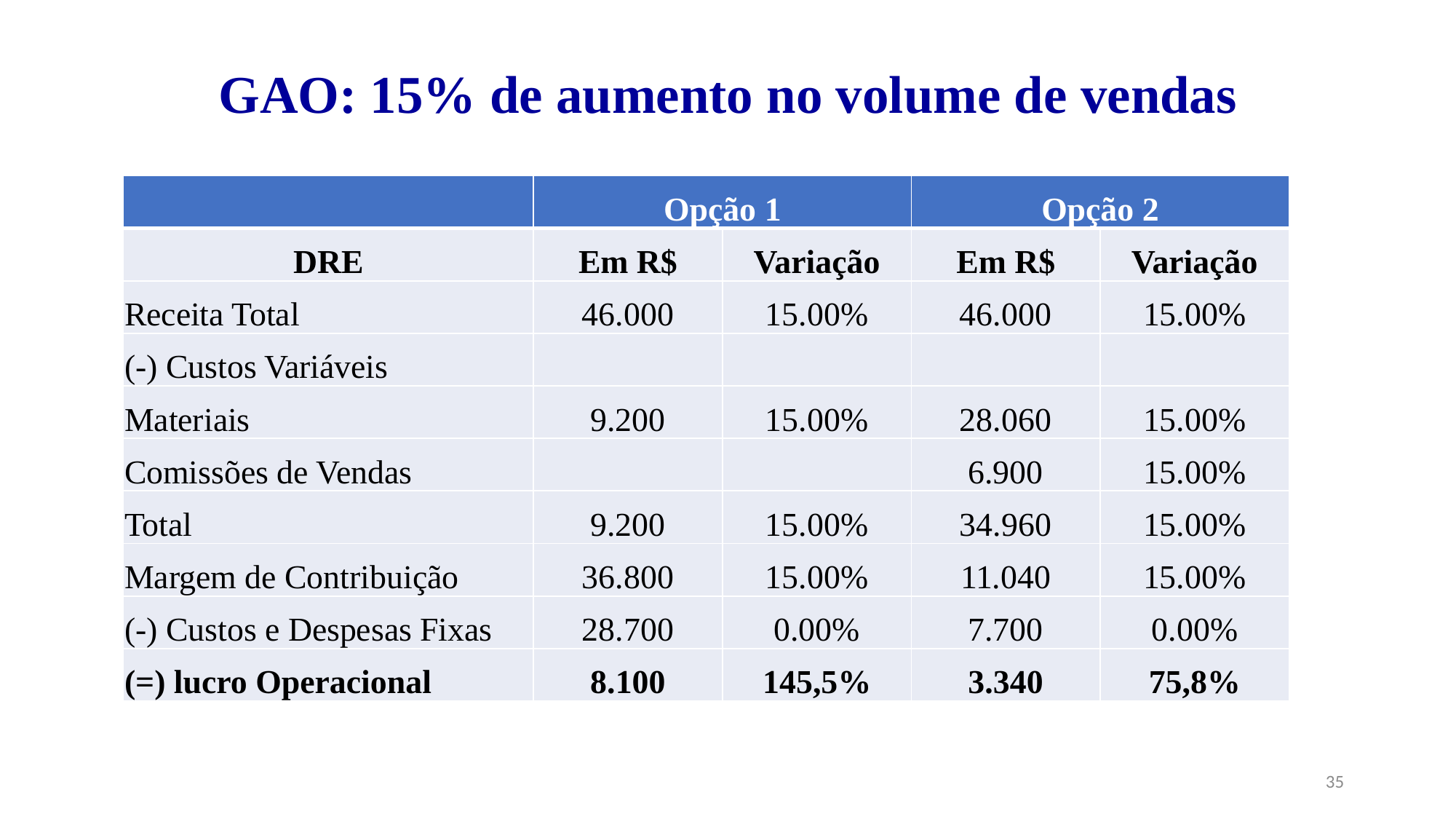

GAO: 15% de aumento no volume de vendas
|  | Opção 1 |  | Opção 2 |  |
| --- | --- | --- | --- | --- |
| DRE | Em R$ | Variação | Em R$ | Variação |
| Receita Total | 46.000 | 15.00% | 46.000 | 15.00% |
| (-) Custos Variáveis |  |  |  |  |
| Materiais | 9.200 | 15.00% | 28.060 | 15.00% |
| Comissões de Vendas |  |  | 6.900 | 15.00% |
| Total | 9.200 | 15.00% | 34.960 | 15.00% |
| Margem de Contribuição | 36.800 | 15.00% | 11.040 | 15.00% |
| (-) Custos e Despesas Fixas | 28.700 | 0.00% | 7.700 | 0.00% |
| (=) lucro Operacional | 8.100 | 145,5% | 3.340 | 75,8% |
35